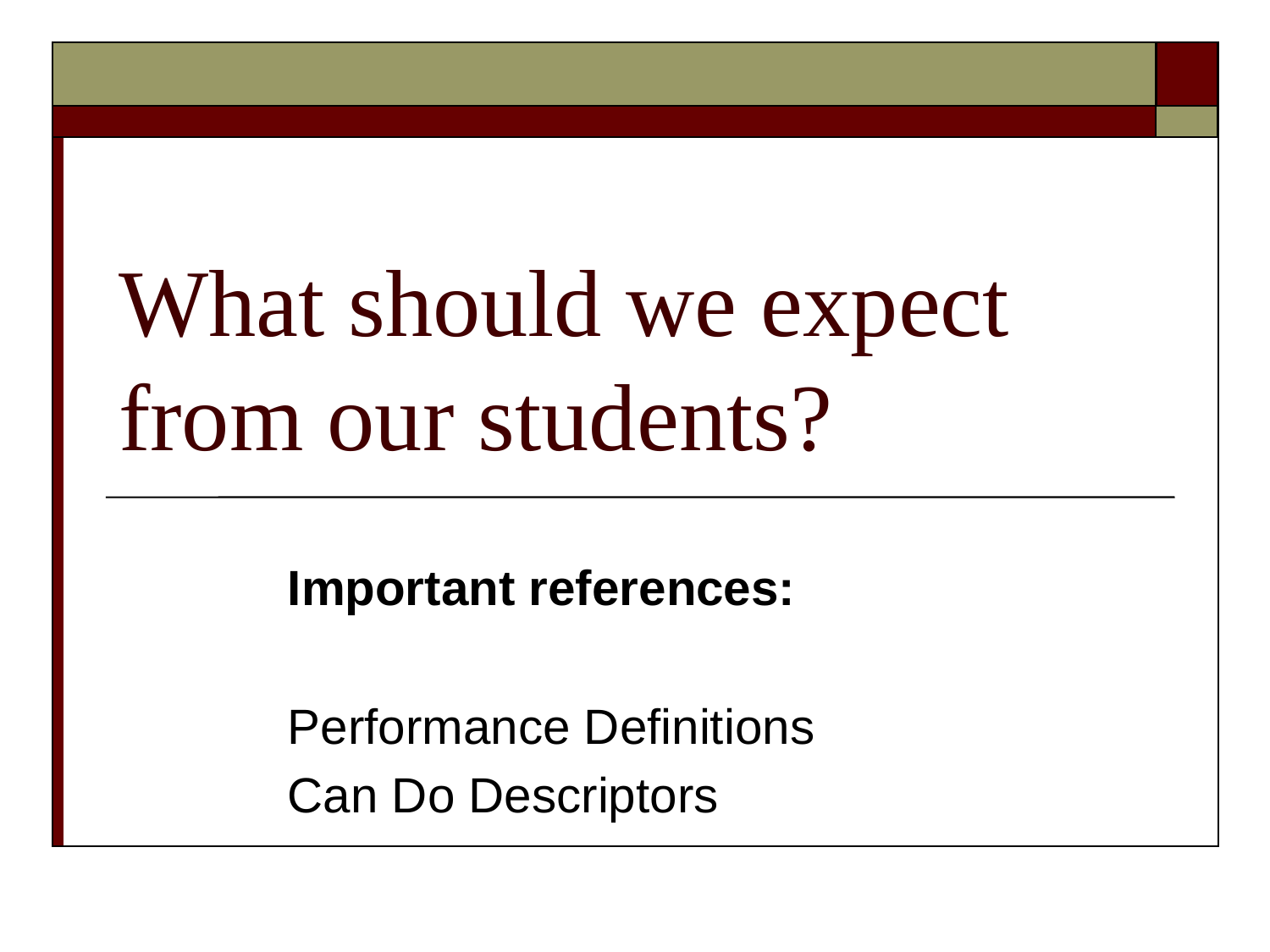

# What should we expect from our students?
Important references:

Performance Definitions
Can Do Descriptors